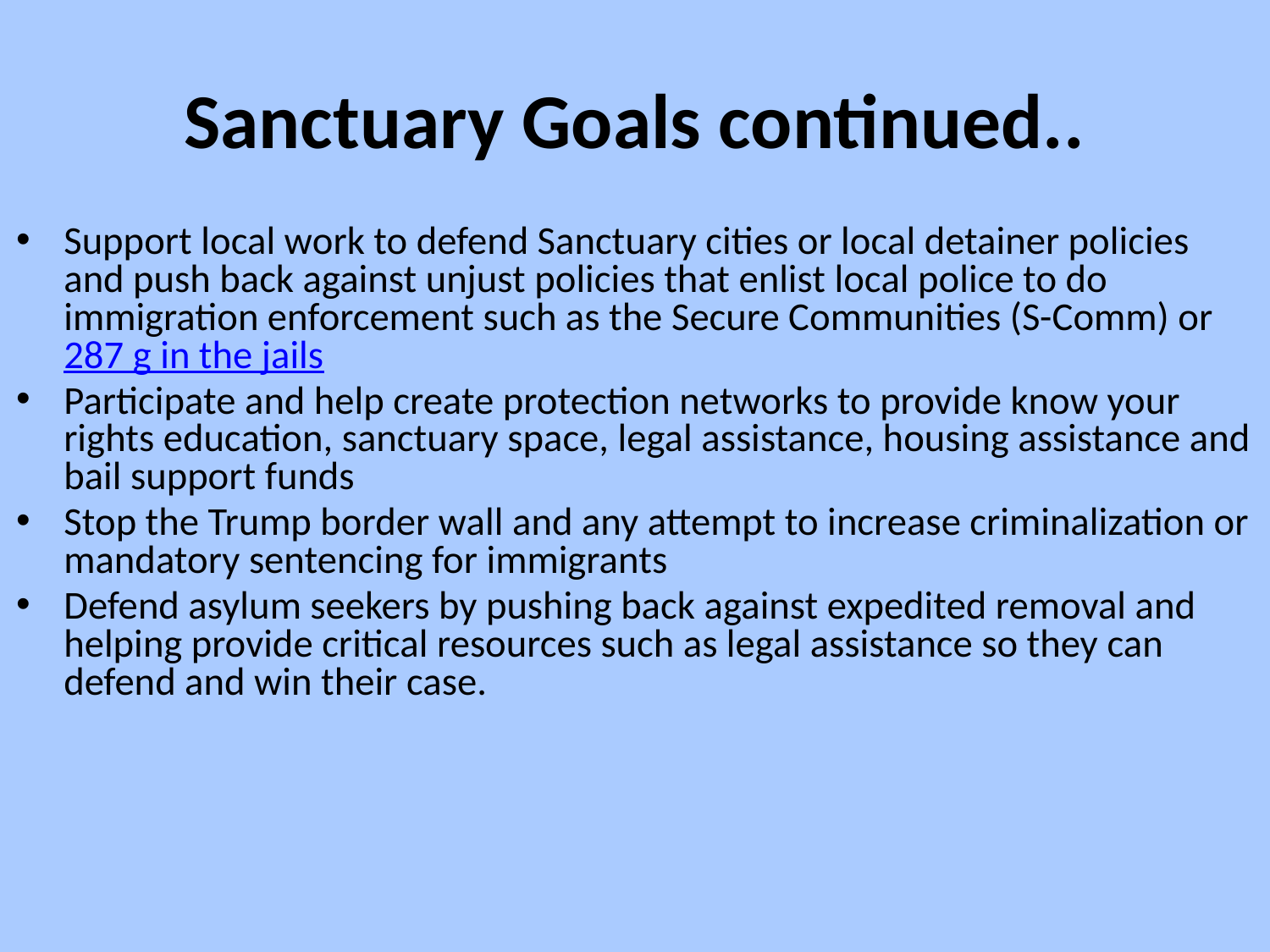

# Sanctuary Goals continued..
Support local work to defend Sanctuary cities or local detainer policies and push back against unjust policies that enlist local police to do immigration enforcement such as the Secure Communities (S-Comm) or 287 g in the jails
Participate and help create protection networks to provide know your rights education, sanctuary space, legal assistance, housing assistance and bail support funds
Stop the Trump border wall and any attempt to increase criminalization or mandatory sentencing for immigrants
Defend asylum seekers by pushing back against expedited removal and helping provide critical resources such as legal assistance so they can defend and win their case.